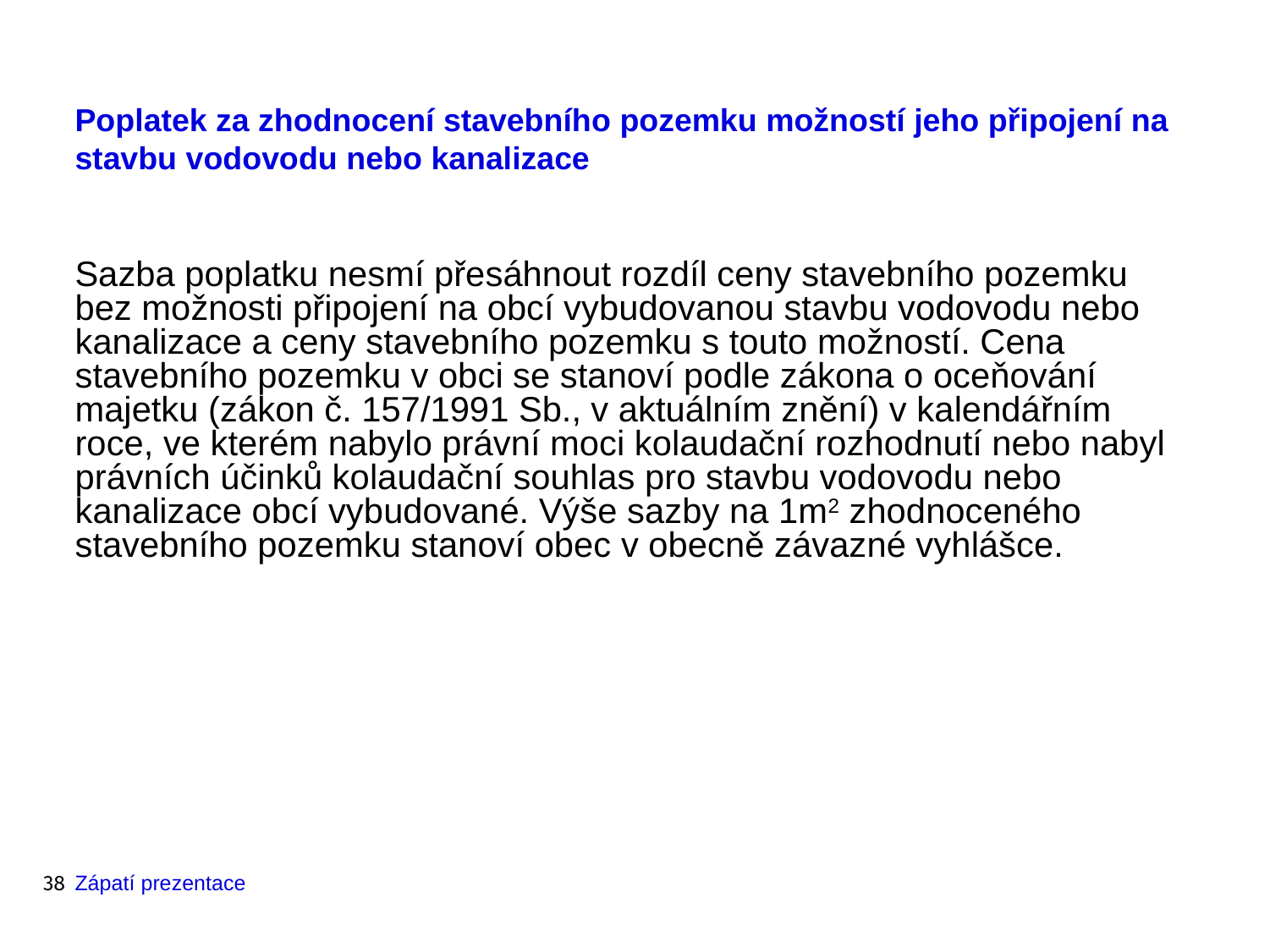

# Poplatek za zhodnocení stavebního pozemku možností jeho připojení na stavbu vodovodu nebo kanalizace
Sazba poplatku nesmí přesáhnout rozdíl ceny stavebního pozemku bez možnosti připojení na obcí vybudovanou stavbu vodovodu nebo kanalizace a ceny stavebního pozemku s touto možností. Cena stavebního pozemku v obci se stanoví podle zákona o oceňování majetku (zákon č. 157/1991 Sb., v aktuálním znění) v kalendářním roce, ve kterém nabylo právní moci kolaudační rozhodnutí nebo nabyl právních účinků kolaudační souhlas pro stavbu vodovodu nebo kanalizace obcí vybudované. Výše sazby na 1m2 zhodnoceného stavebního pozemku stanoví obec v obecně závazné vyhlášce.

38
Zápatí prezentace